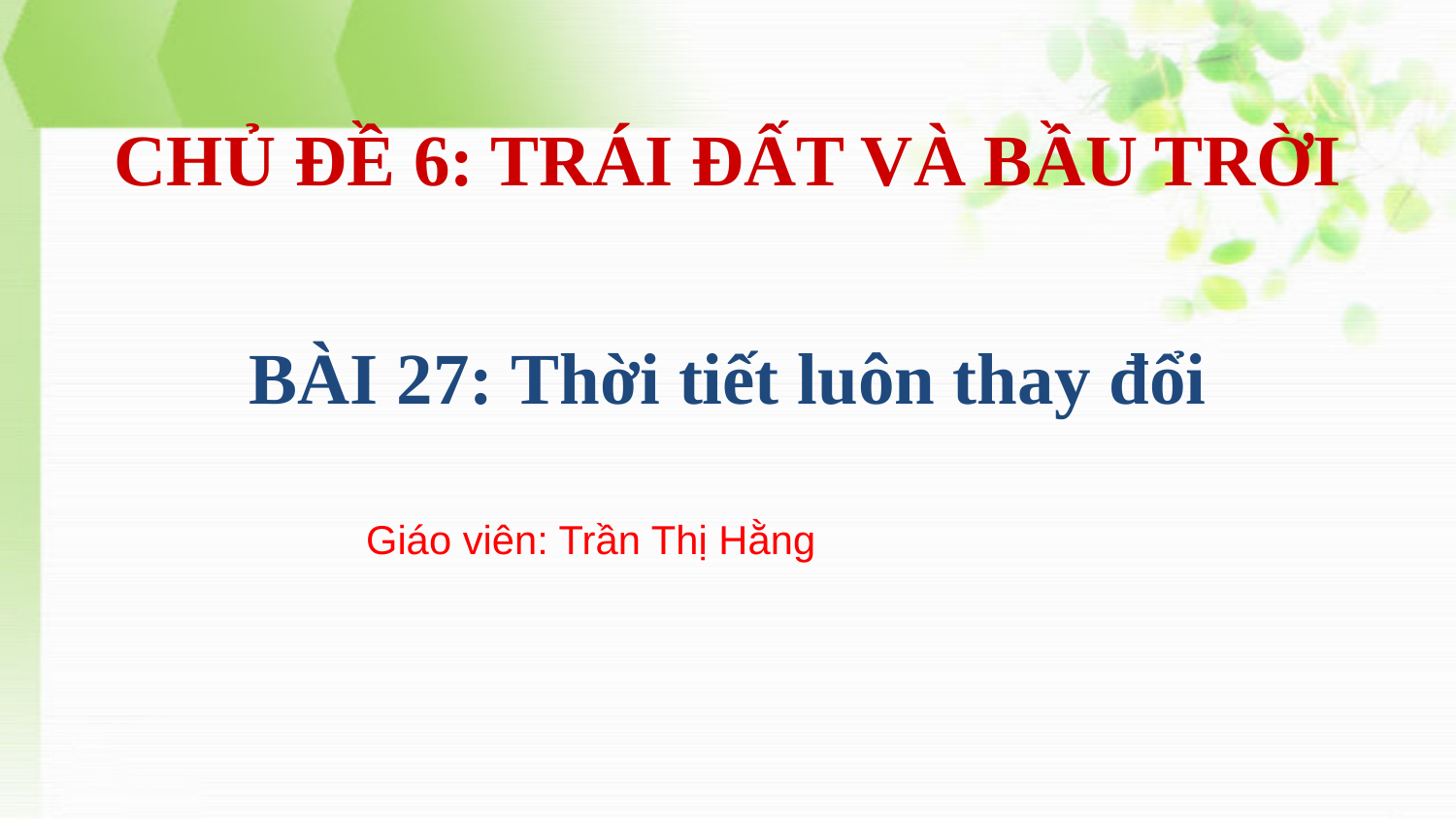

# CHỦ ĐỀ 6: TRÁI ĐẤT VÀ BẦU TRỜI
BÀI 27: Thời tiết luôn thay đổi
Giáo viên: Trần Thị Hằng